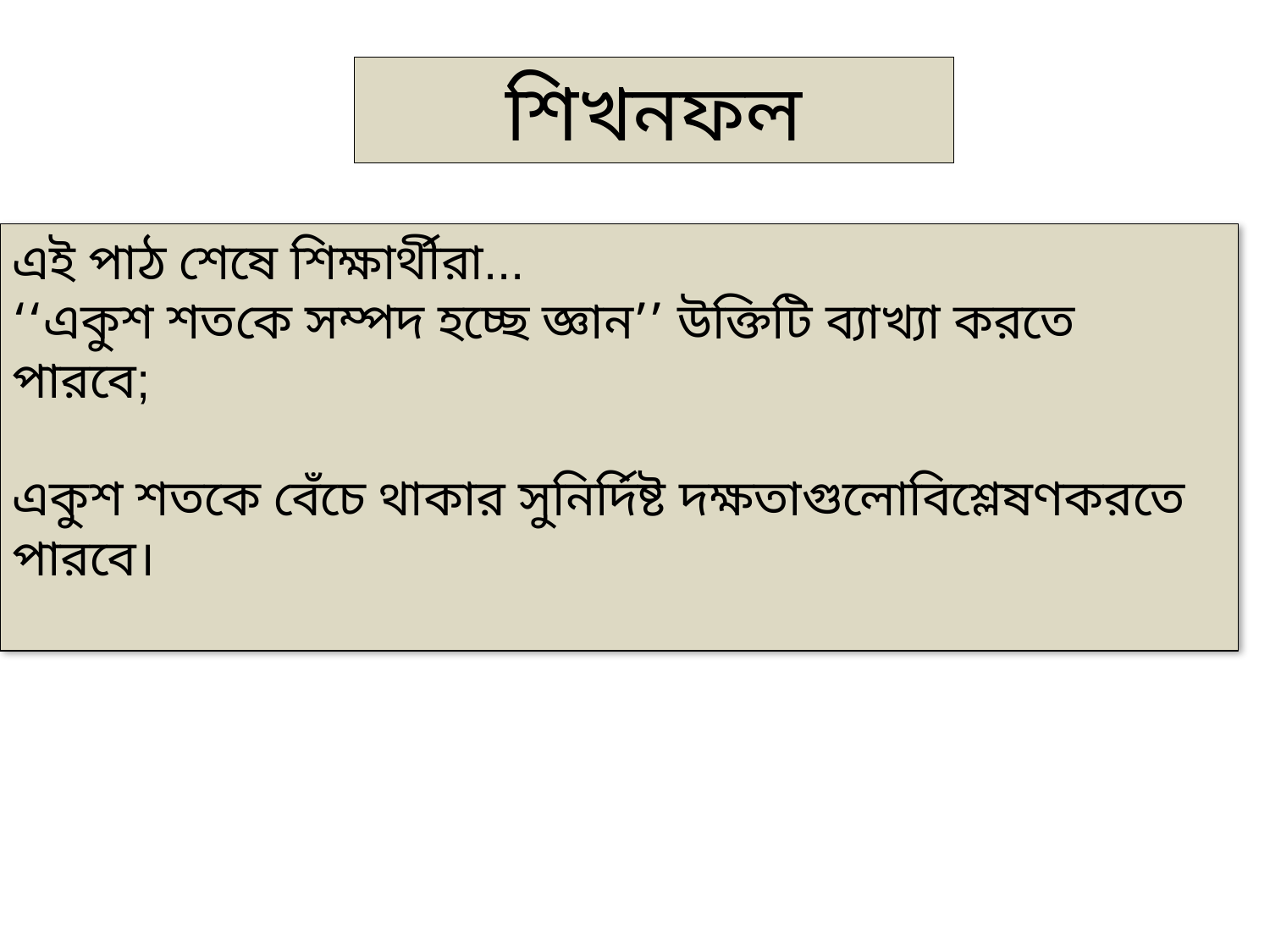

শিখনফল
এই পাঠ শেষে শিক্ষার্থীরা...
‘‘একুশ শতকে সম্পদ হচ্ছে জ্ঞান’’ উক্তিটি ব্যাখ্যা করতে পারবে;

একুশ শতকে বেঁচে থাকার সুনির্দিষ্ট দক্ষতাগুলোবিশ্লেষণকরতে পারবে।